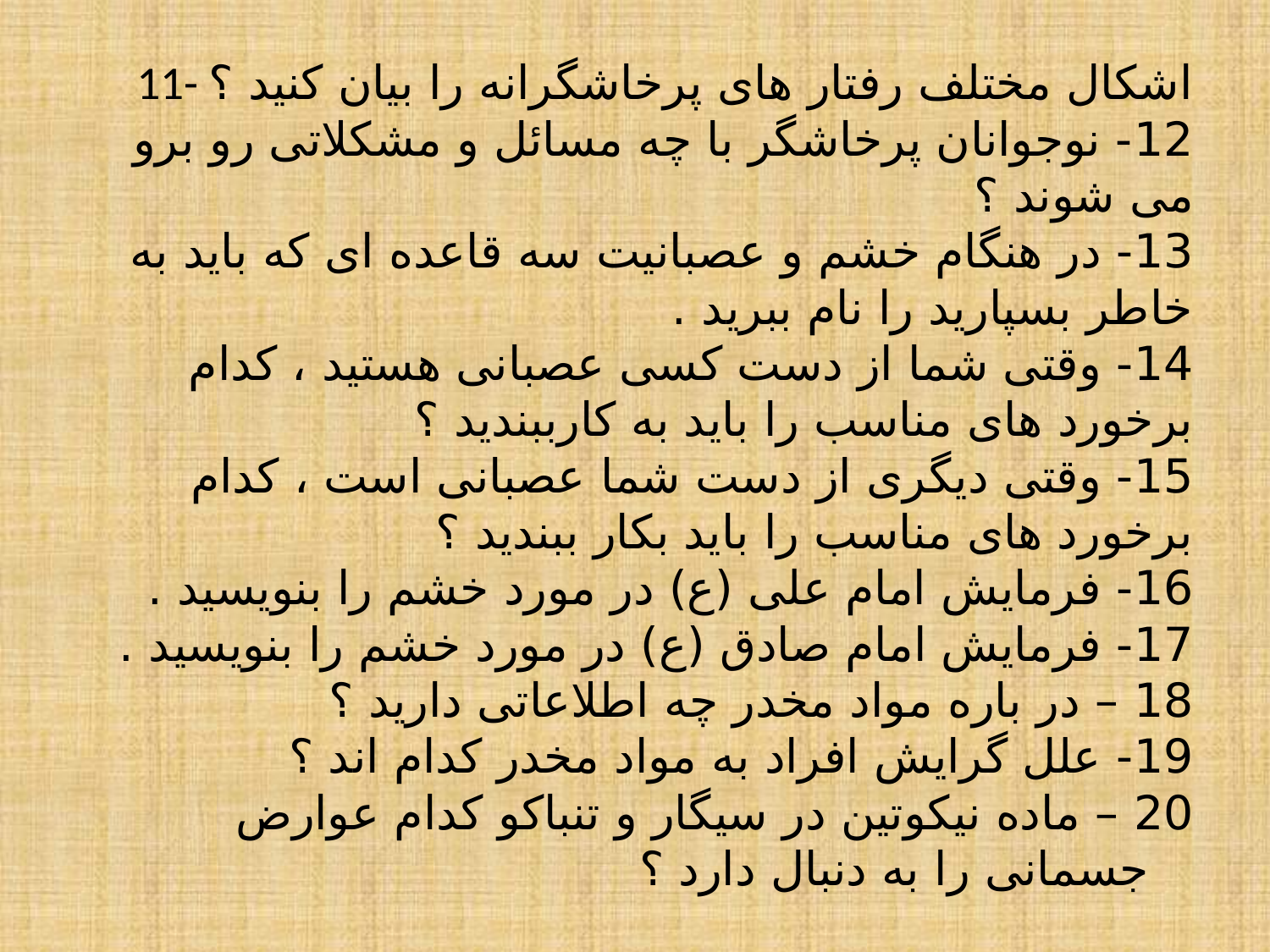

# 11- اشکال مختلف رفتار های پرخاشگرانه را بیان کنید ؟ 12- نوجوانان پرخاشگر با چه مسائل و مشکلاتی رو برو می شوند ؟ 13- در هنگام خشم و عصبانیت سه قاعده ای که باید به خاطر بسپارید را نام ببرید . 14- وقتی شما از دست کسی عصبانی هستید ، کدام برخورد های مناسب را باید به کارببندید ؟ 15- وقتی دیگری از دست شما عصبانی است ، کدام برخورد های مناسب را باید بکار ببندید ؟ 16- فرمایش امام علی (ع) در مورد خشم را بنویسید . 17- فرمایش امام صادق (ع) در مورد خشم را بنویسید . 18 – در باره مواد مخدر چه اطلاعاتی دارید ؟ 19- علل گرایش افراد به مواد مخدر کدام اند ؟ 20 – ماده نیکوتین در سیگار و تنباکو کدام عوارض جسمانی را به دنبال دارد ؟